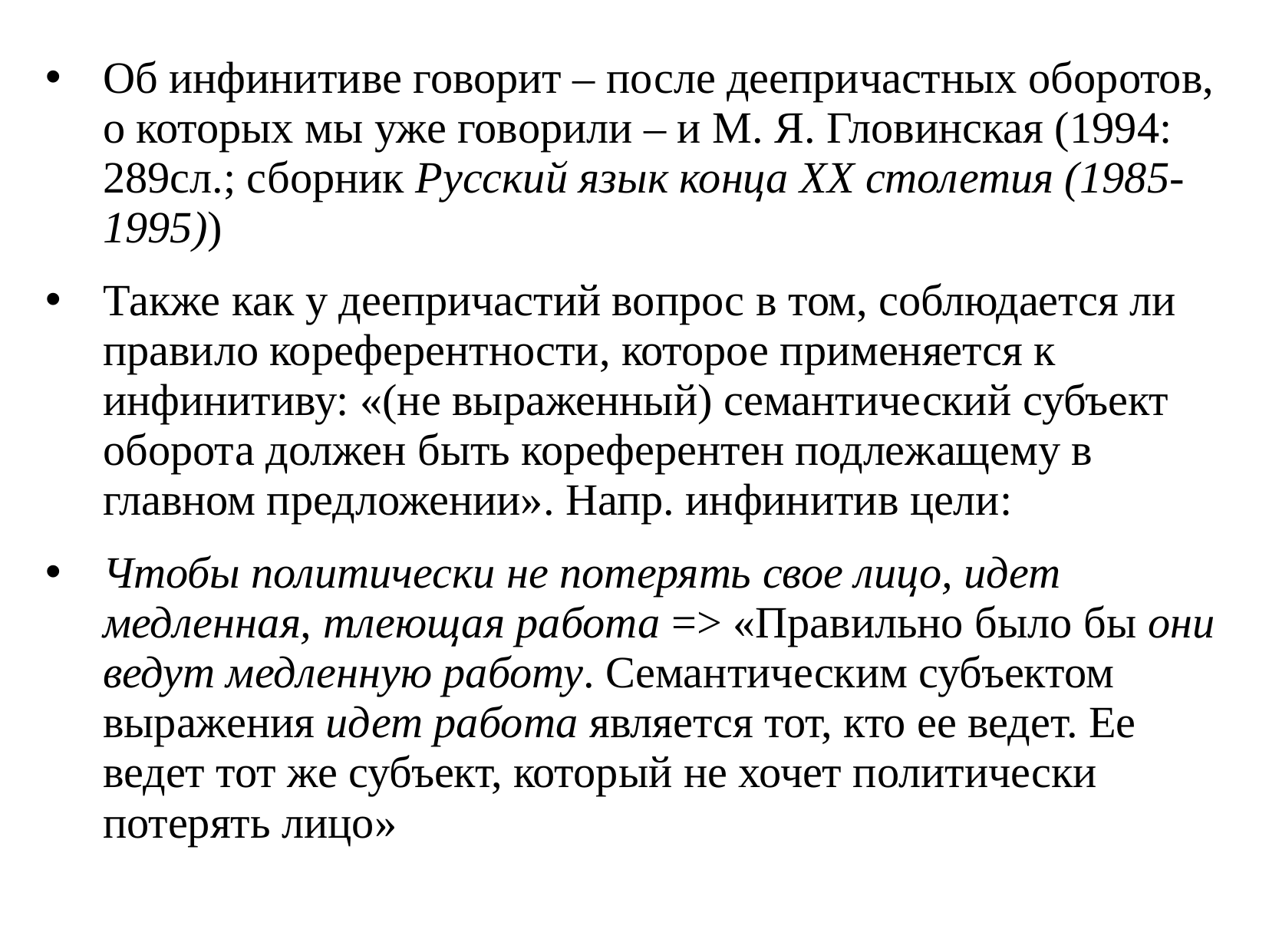

Об инфинитиве говорит – после деепричастных оборотов, о которых мы уже говорили – и М. Я. Гловинская (1994: 289сл.; сборник Русский язык конца XX столетия (1985-1995))
Также как у деепричастий вопрос в том, соблюдается ли правило кореферентности, которое применяется к инфинитиву: «(не выраженный) семантический субъект оборота должен быть кореферентен подлежащему в главном предложении». Напр. инфинитив цели:
Чтобы политически не потерять свое лицо, идет медленная, тлеющая работа => «Правильно было бы они ведут медленную работу. Семантическим субъектом выражения идет работа является тот, кто ее ведет. Ее ведет тот же субъект, который не хочет политически потерять лицо»